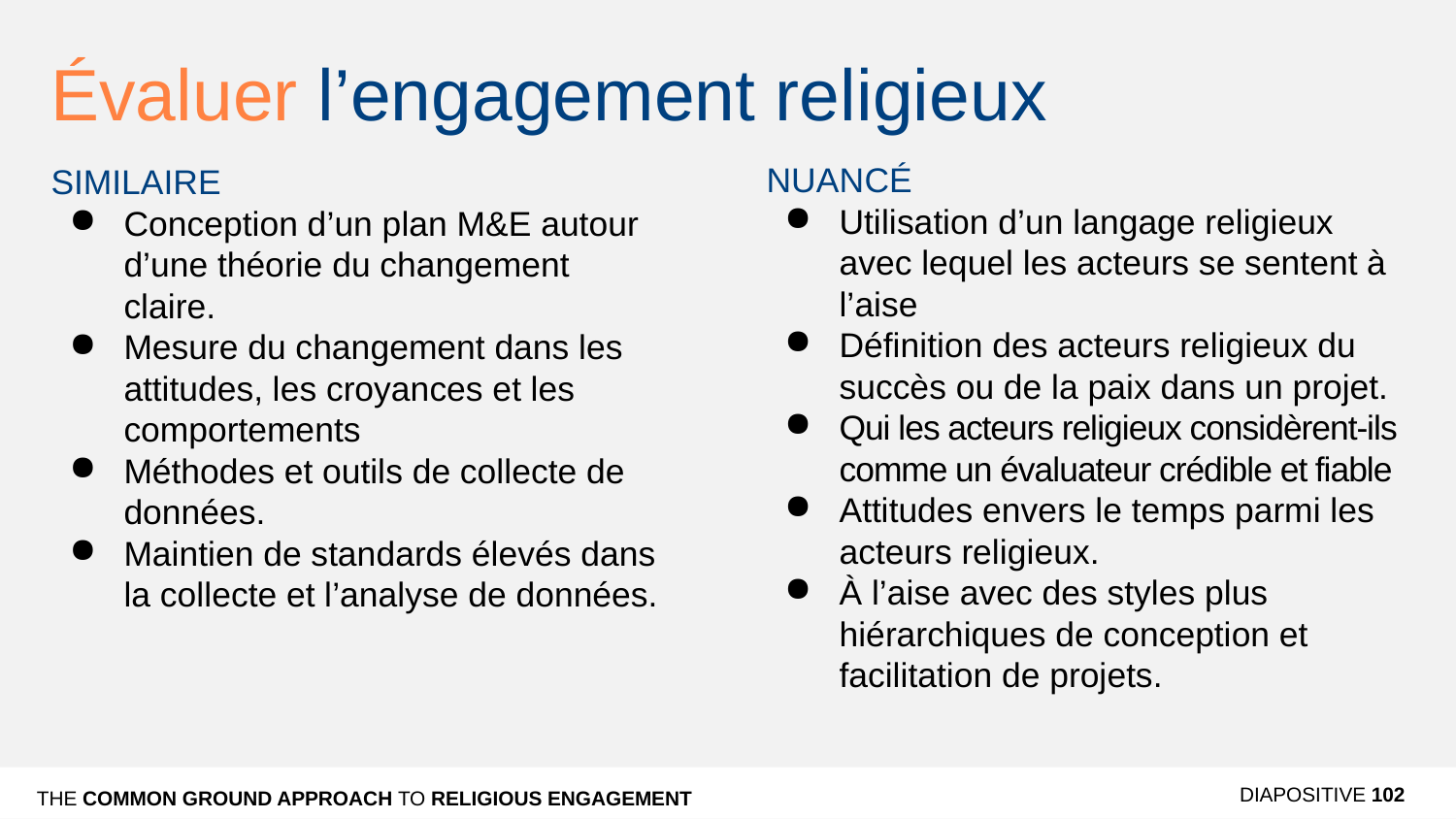

# Évaluer l’engagement religieux
NUANCÉ
Utilisation d’un langage religieux avec lequel les acteurs se sentent à l’aise
Définition des acteurs religieux du succès ou de la paix dans un projet.
Qui les acteurs religieux considèrent-ils comme un évaluateur crédible et fiable
Attitudes envers le temps parmi les acteurs religieux.
À l’aise avec des styles plus hiérarchiques de conception et facilitation de projets.
SIMILAIRE
Conception d’un plan M&E autour d’une théorie du changement claire.
Mesure du changement dans les attitudes, les croyances et les comportements
Méthodes et outils de collecte de données.
Maintien de standards élevés dans la collecte et l’analyse de données.
DIAPOSITIVE 102